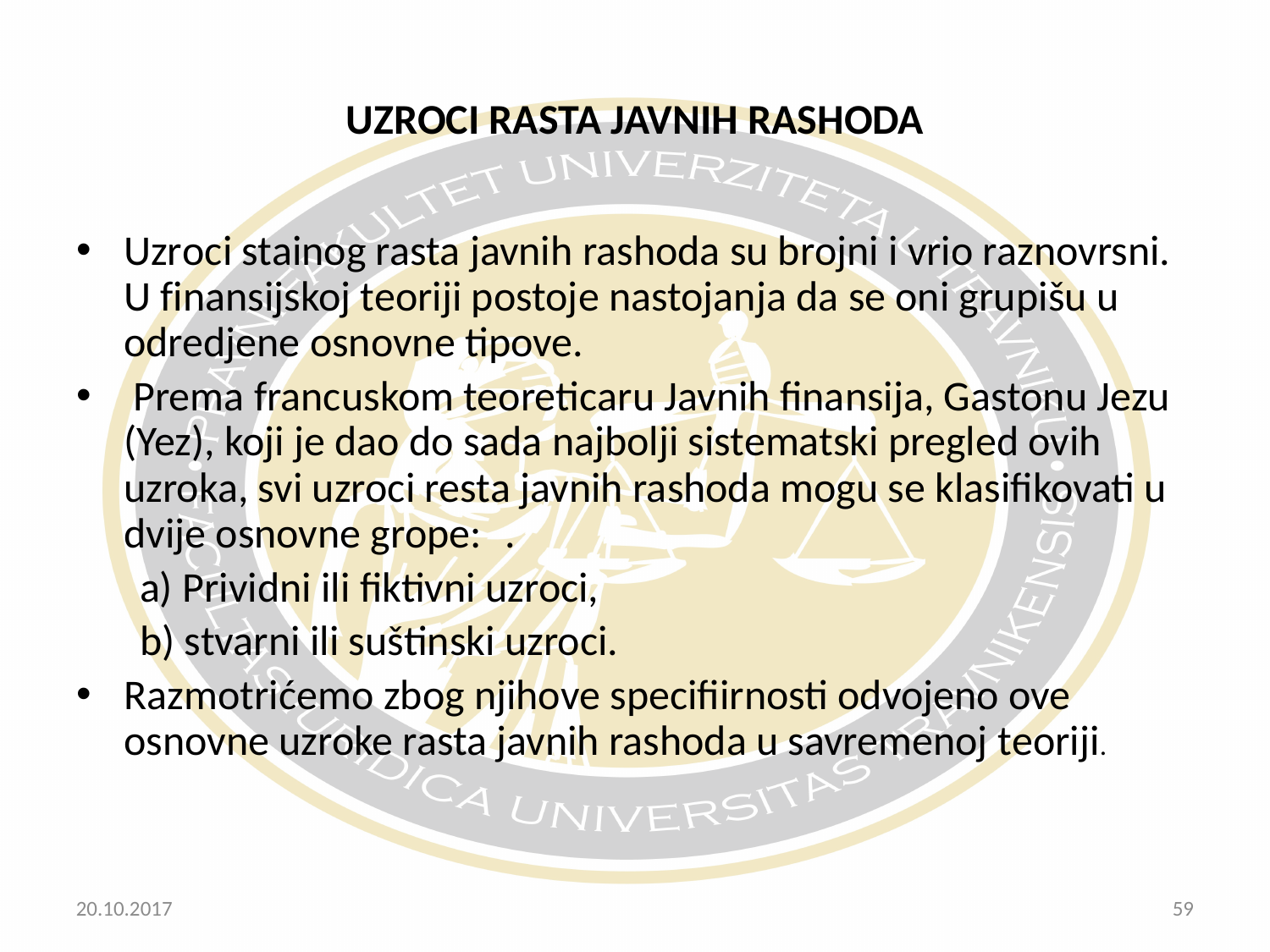

UZROCI RASTA JAVNIH RASHODA
Uzroci stainog rasta javnih rashoda su brojni i vrio raznovrsni. U finansijskoj teoriji postoje nastojanja da se oni grupišu u odredjene osnovne tipove.
 Prema francuskom teoreticaru Javnih finansija, Gastonu Jezu (Yez), koji je dao do sada najbolji sistematski pregled ovih uzroka, svi uzroci resta javnih rashoda mogu se klasifikovati u dvije osnovne grope:	.
a) Prividni ili fiktivni uzroci,
b) stvarni ili suštinski uzroci.
Razmotrićemo zbog njihove specifiirnosti odvojeno ove osnovne uzroke rasta javnih rashoda u savremenoj teoriji.

20.10.2017
59